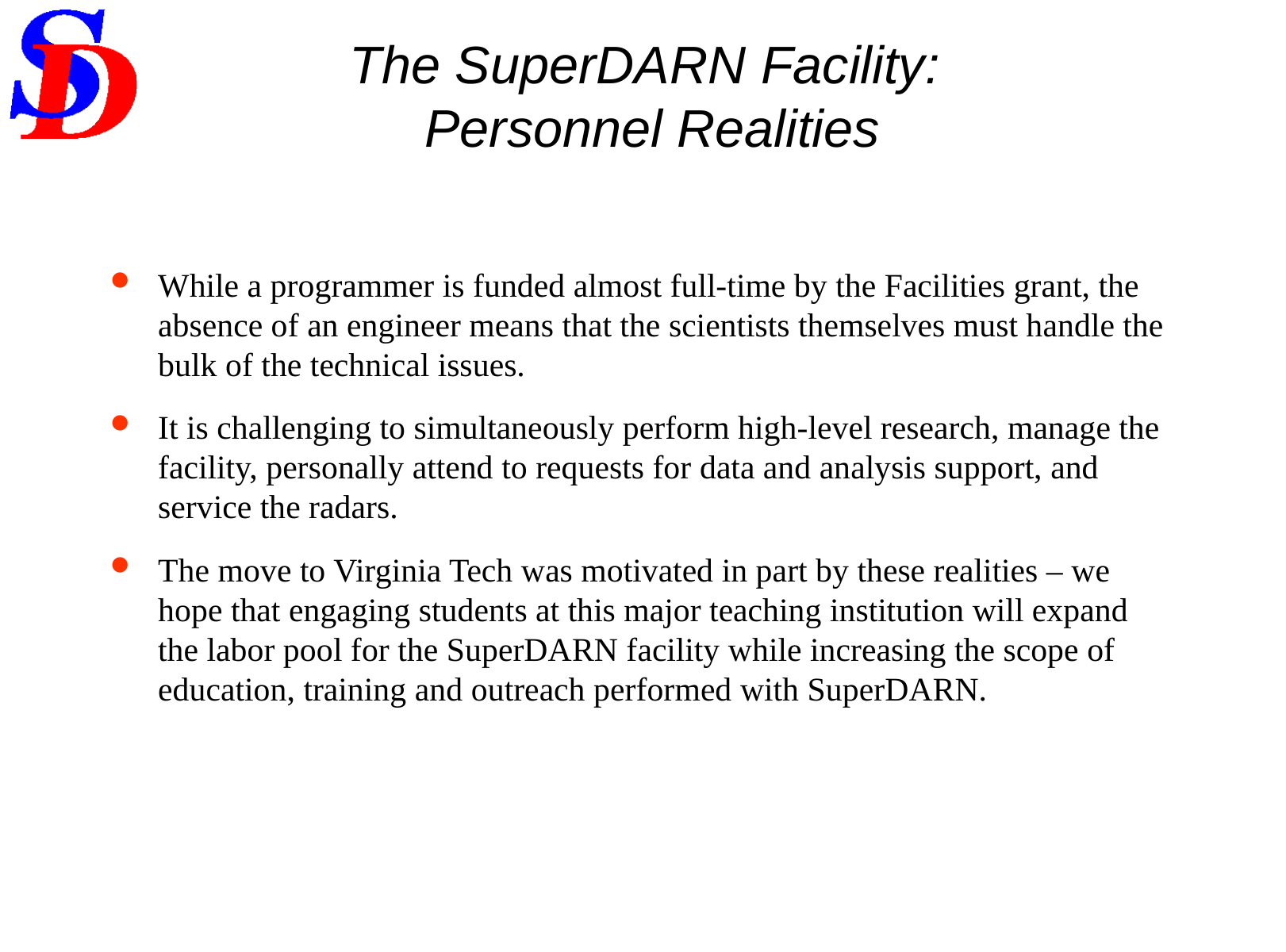

# The SuperDARN Facility: Personnel Realities
While a programmer is funded almost full-time by the Facilities grant, the absence of an engineer means that the scientists themselves must handle the bulk of the technical issues.
It is challenging to simultaneously perform high-level research, manage the facility, personally attend to requests for data and analysis support, and service the radars.
The move to Virginia Tech was motivated in part by these realities – we hope that engaging students at this major teaching institution will expand the labor pool for the SuperDARN facility while increasing the scope of education, training and outreach performed with SuperDARN.